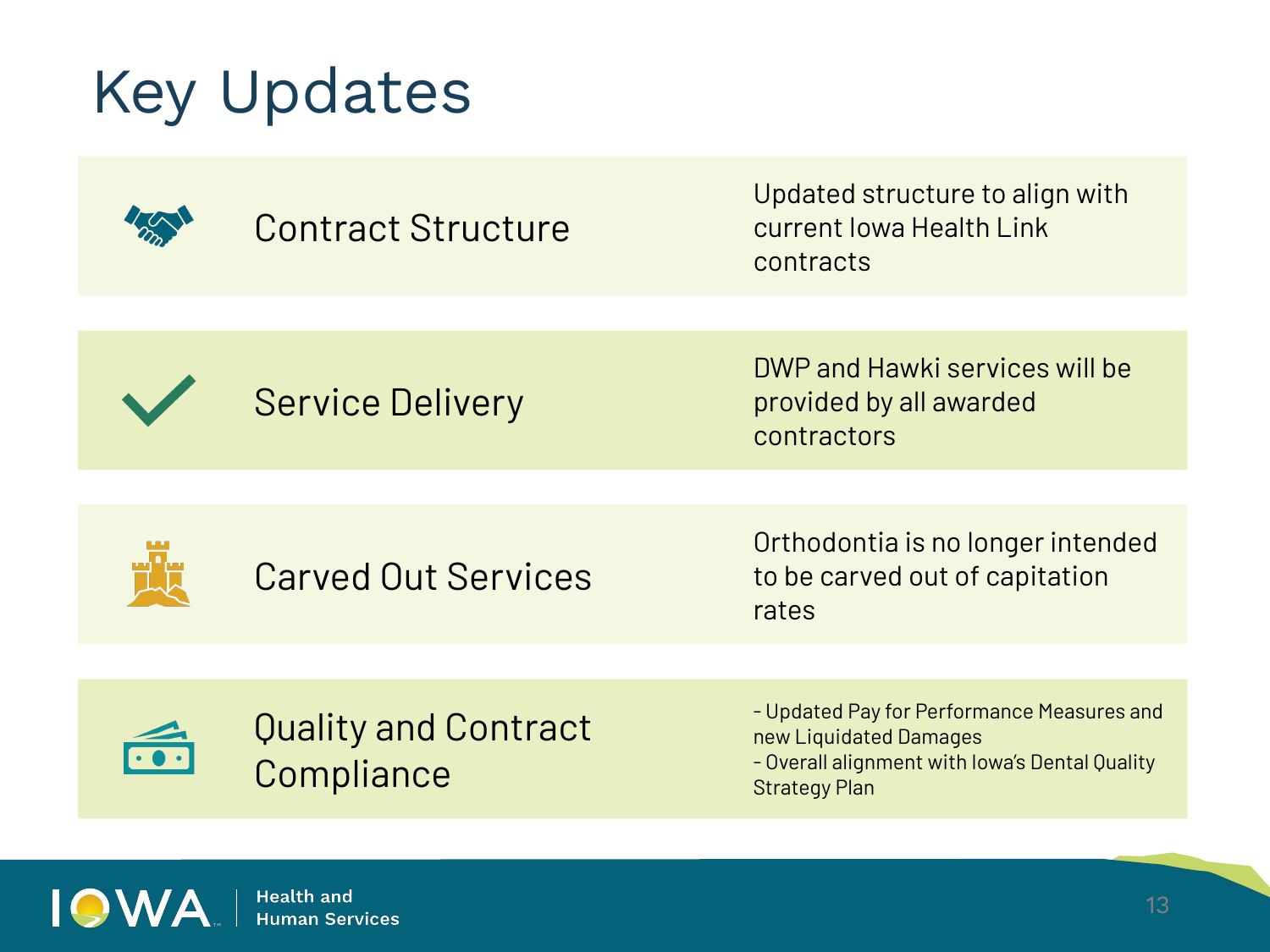

# Key Updates
Contract Structure
Updated structure to align with current Iowa Health Link contracts
Service Delivery
DWP and Hawki services will be provided by all awarded contractors
Carved Out Services
Orthodontia is no longer intended to be carved out of capitation rates
Quality and Contract Compliance
- Updated Pay for Performance Measures and new Liquidated Damages
- Overall alignment with Iowa’s Dental Quality Strategy Plan
13